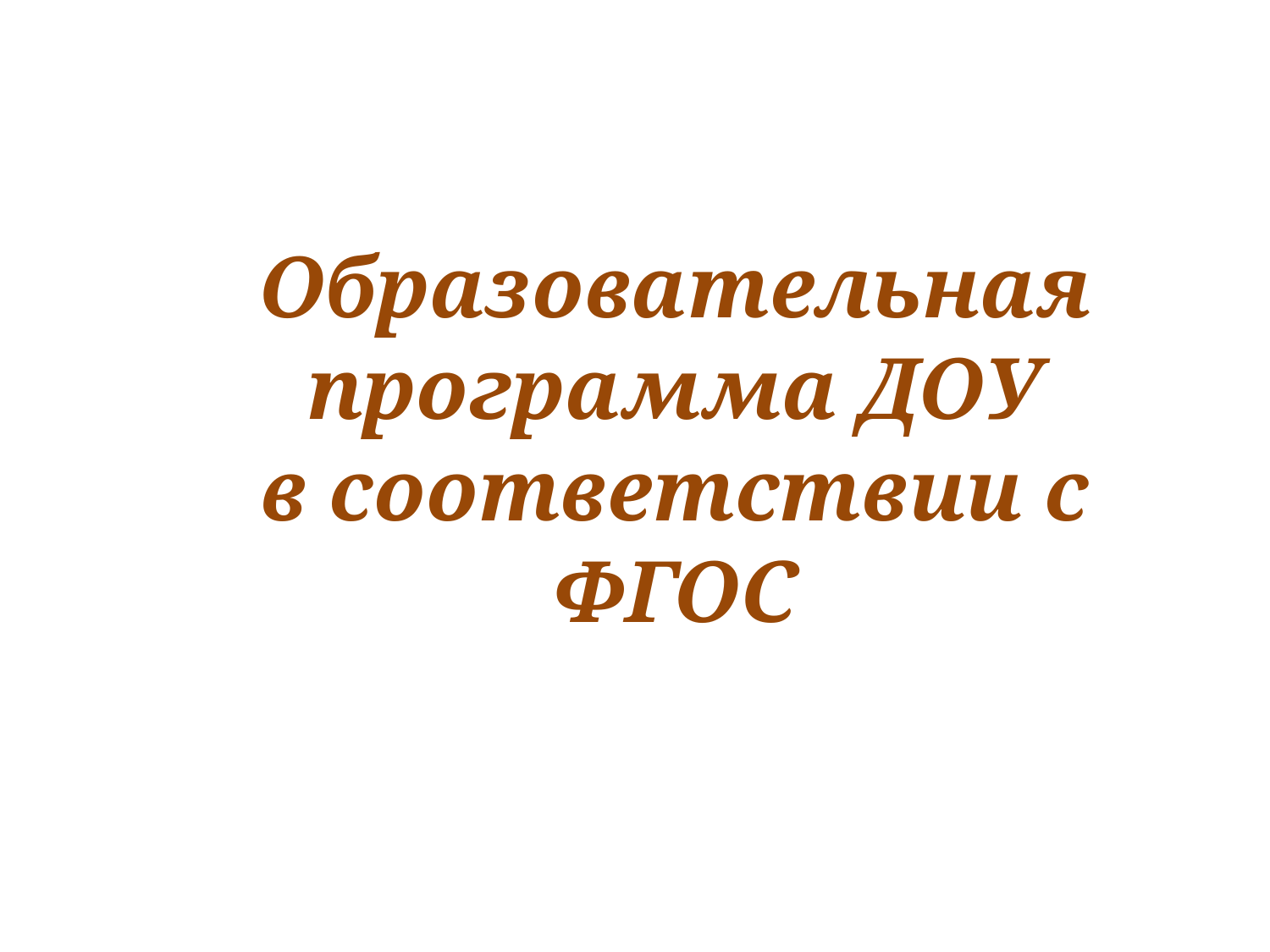

# Образовательная программа ДОУ в соответствии с ФГОС